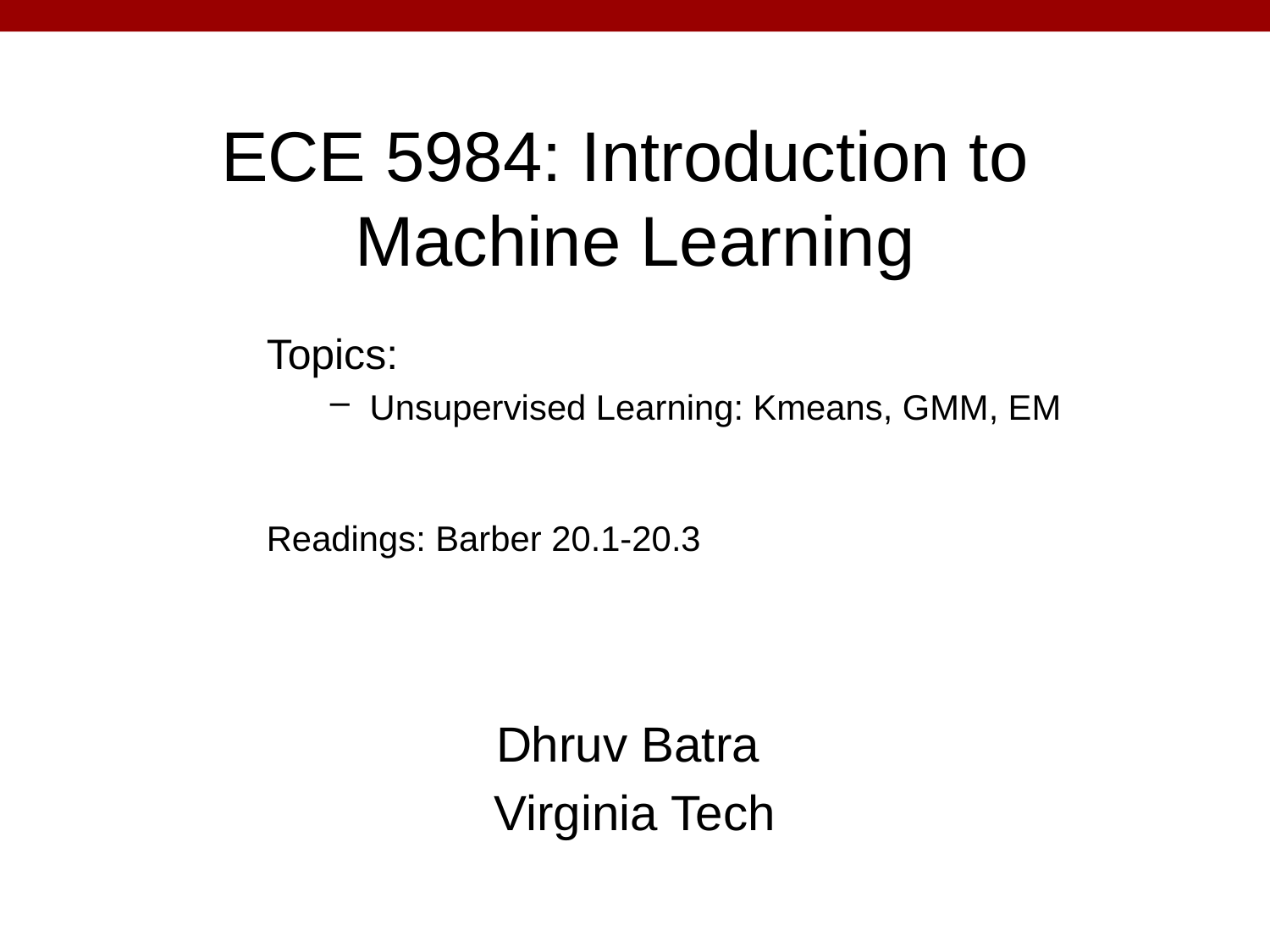

# ECE 5984: Introduction to Machine Learning
Topics:
Unsupervised Learning: Kmeans, GMM, EM

Readings: Barber 20.1-20.3

Dhruv Batra
Virginia Tech